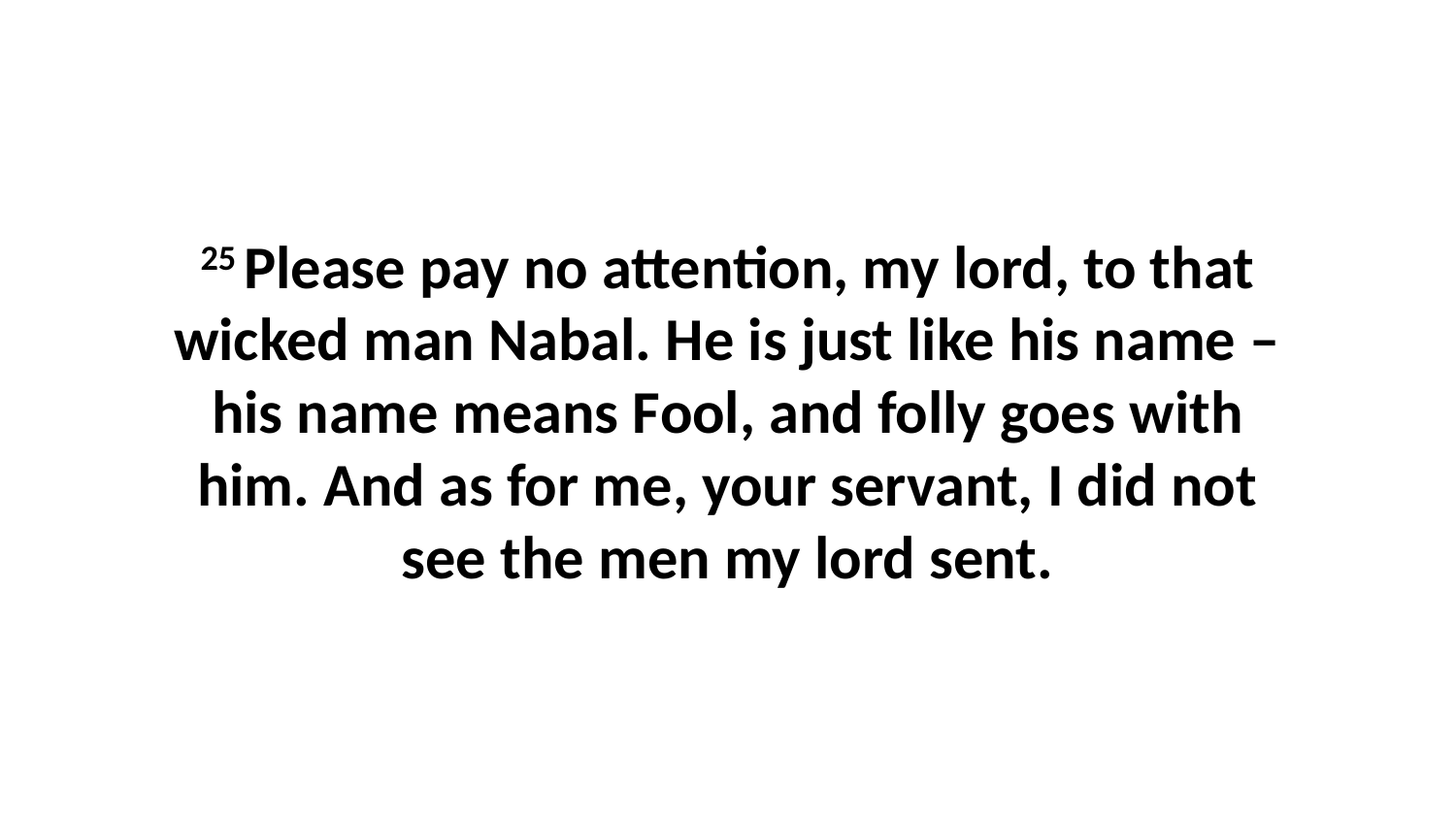

25 Please pay no attention, my lord, to that wicked man Nabal. He is just like his name – his name means Fool, and folly goes with him. And as for me, your servant, I did not see the men my lord sent.